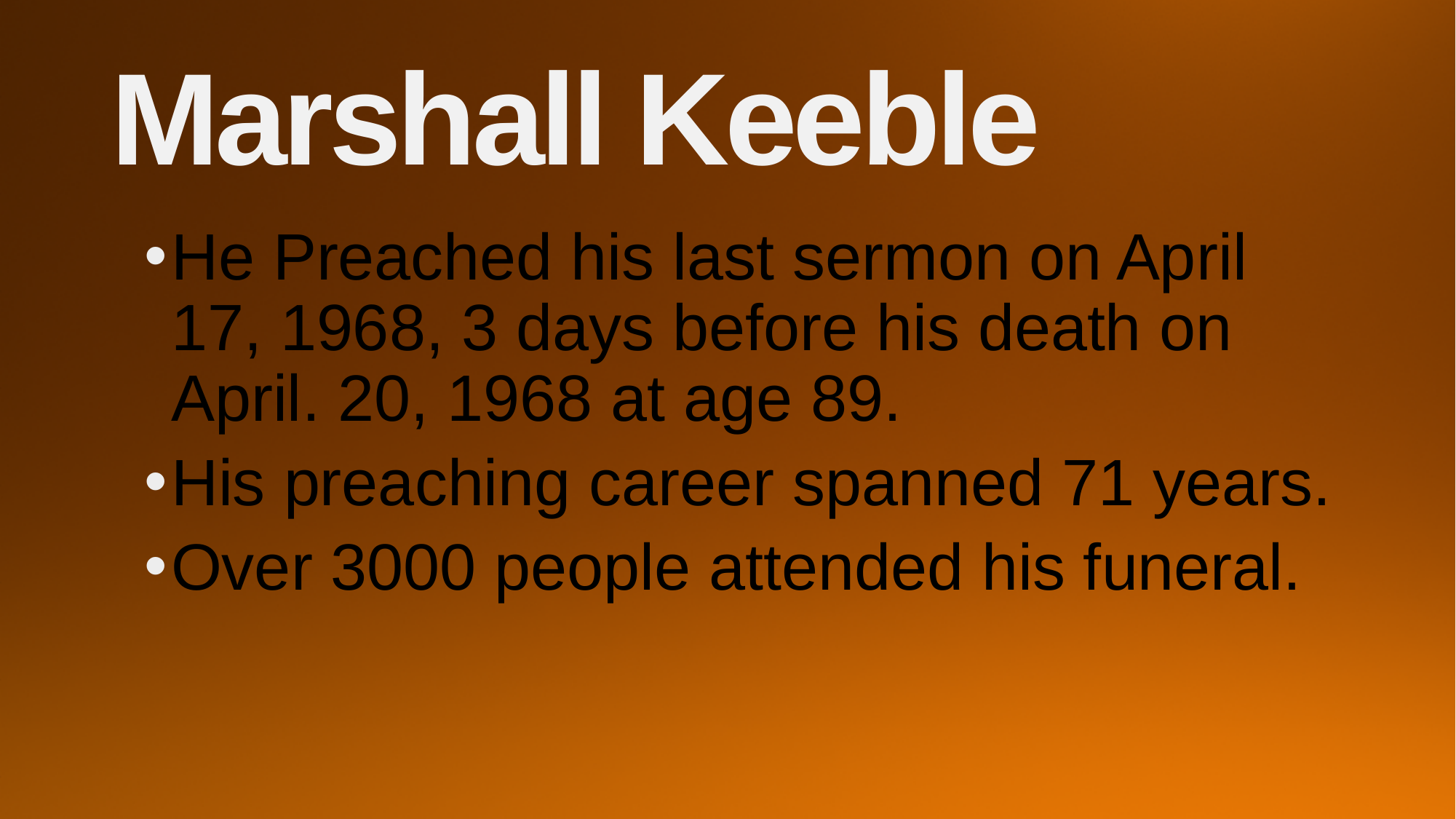

# Marshall Keeble
He Preached his last sermon on April 17, 1968, 3 days before his death on April. 20, 1968 at age 89.
His preaching career spanned 71 years.
Over 3000 people attended his funeral.